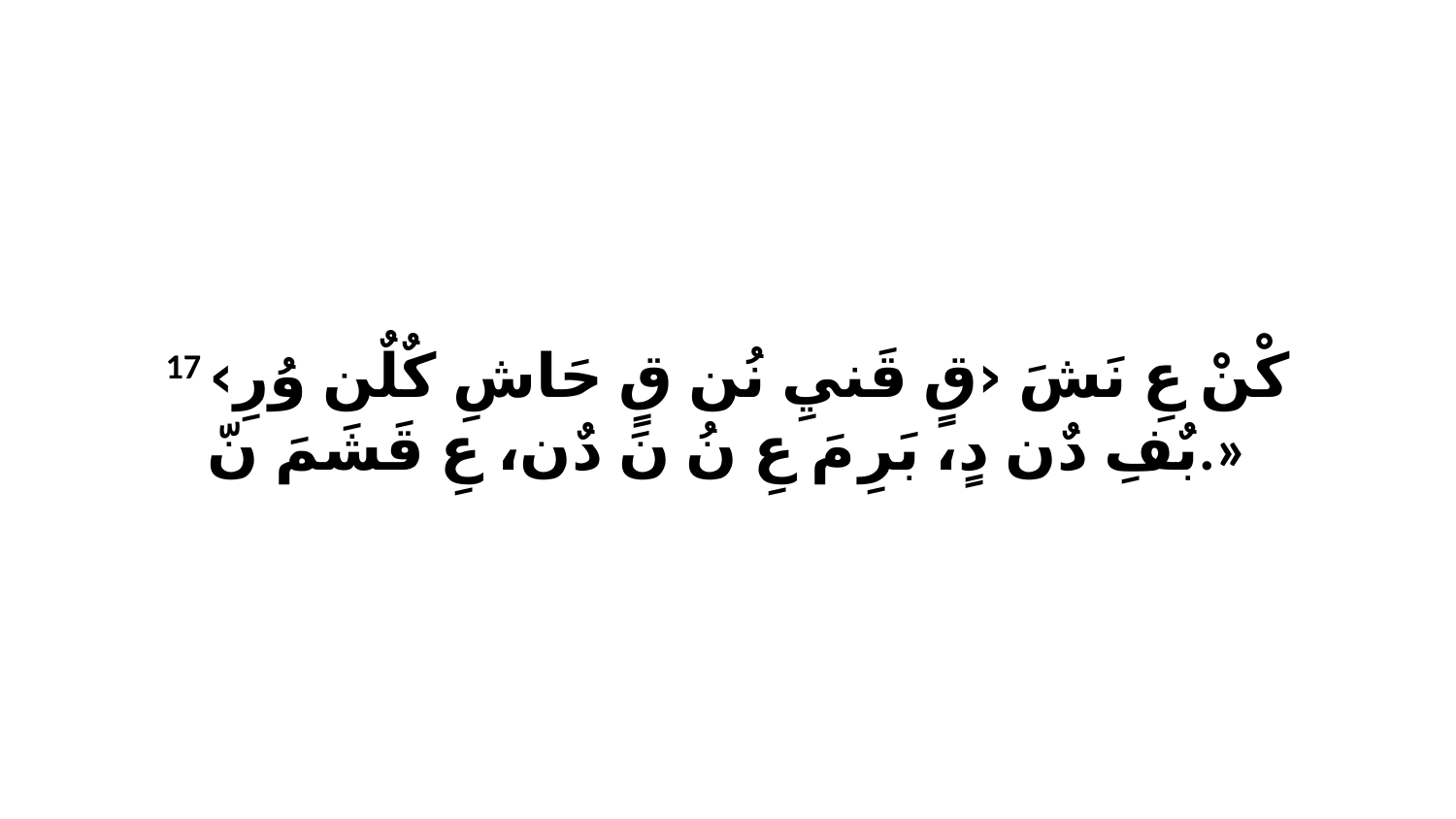

17 كْنْ عِ نَشَ ‹قٍ قَنيِ نُن قٍ حَاشِ كٌلٌن وُرِ› بٌفِ دٌن دٍ، بَرِ مَ عِ نُ نَ دٌن، عِ قَشَمَ نّ.»